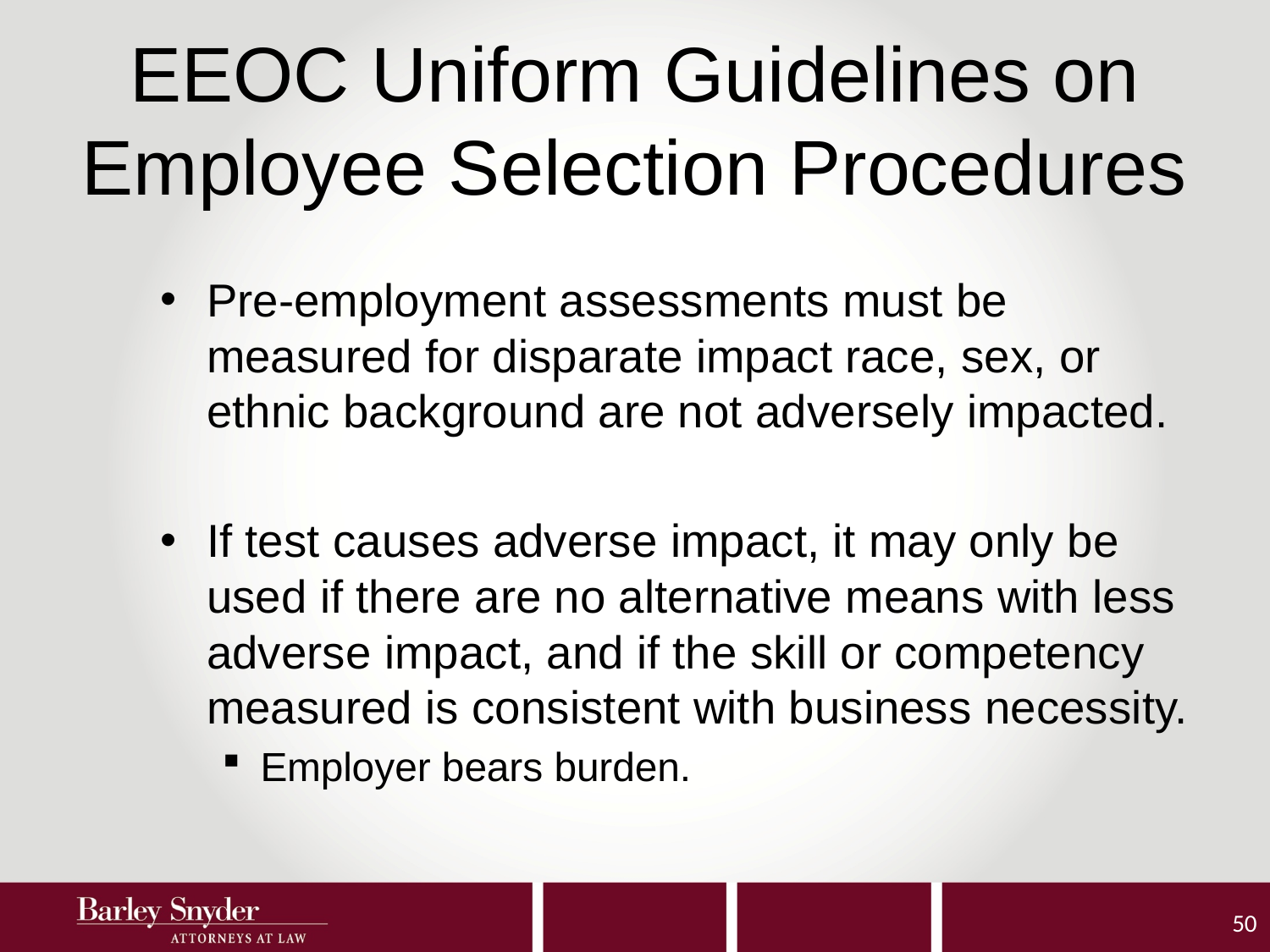

# EEOC Uniform Guidelines on Employee Selection Procedures
Pre-employment assessments must be measured for disparate impact race, sex, or ethnic background are not adversely impacted.

If test causes adverse impact, it may only be used if there are no alternative means with less adverse impact, and if the skill or competency measured is consistent with business necessity.
Employer bears burden.
50